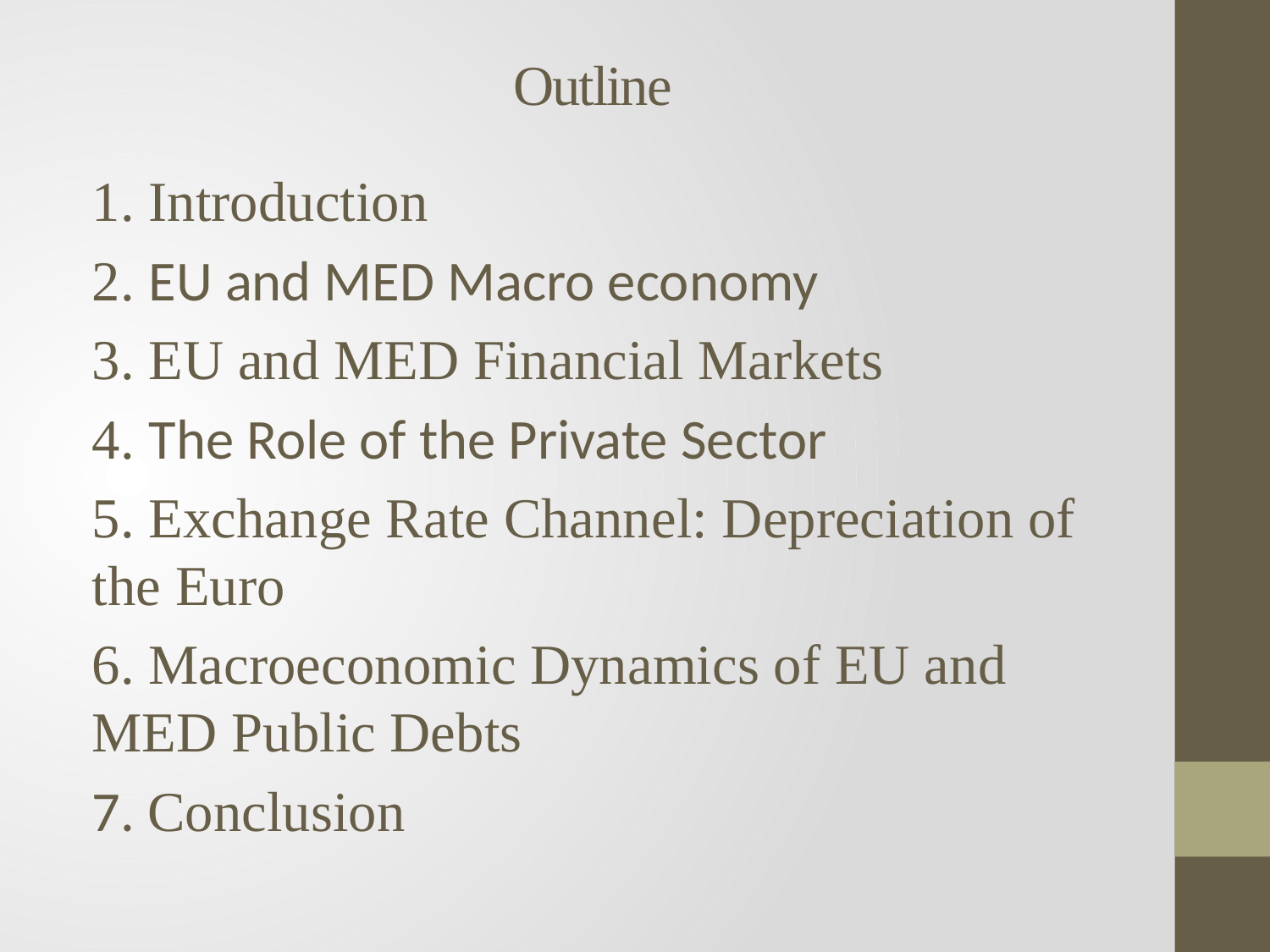

# Outline
1. Introduction
2. EU and MED Macro economy
3. EU and MED Financial Markets
4. The Role of the Private Sector
5. Exchange Rate Channel: Depreciation of the Euro
6. Macroeconomic Dynamics of EU and MED Public Debts
7. Conclusion